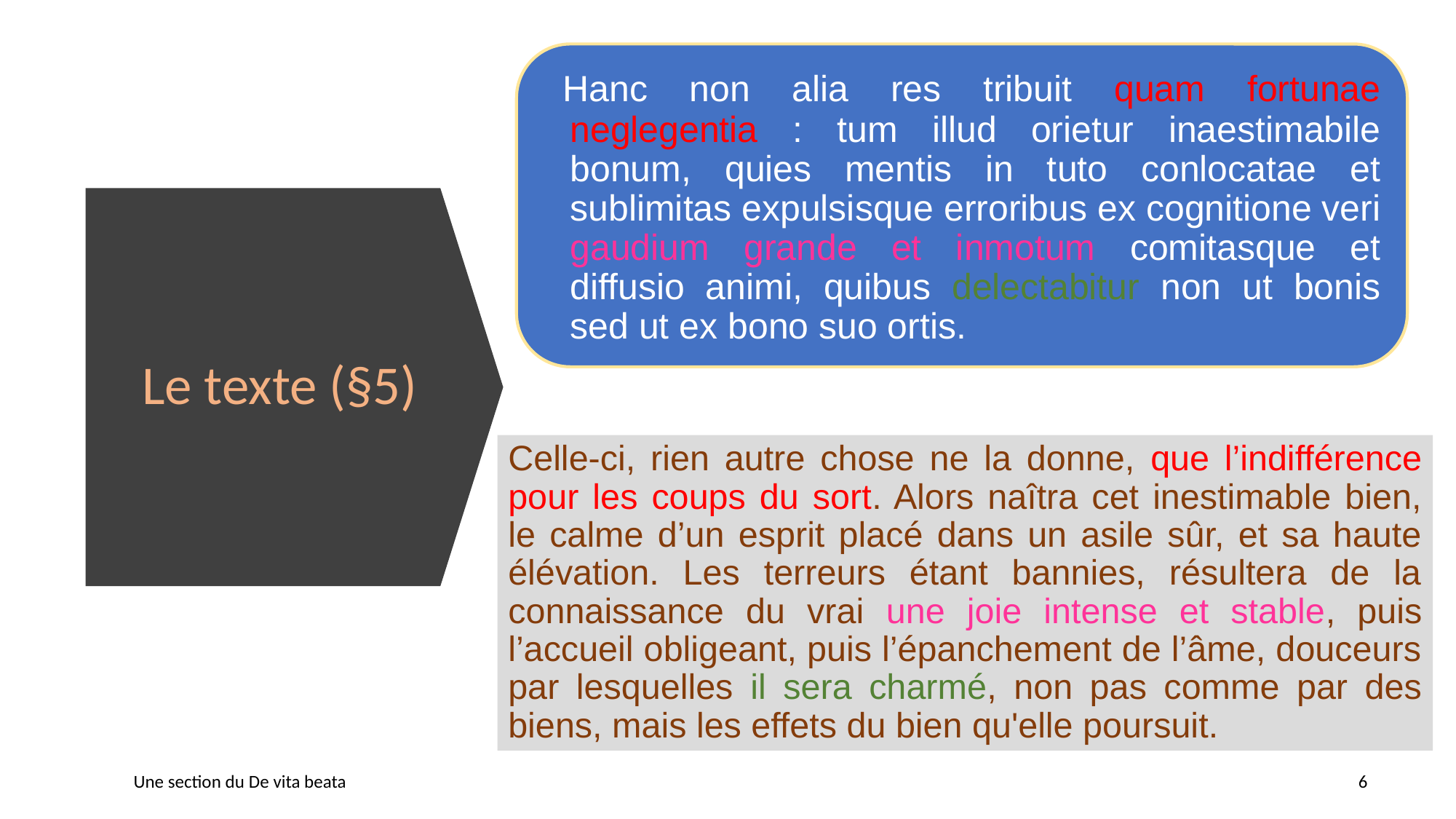

Hanc non alia res tribuit quam fortunae neglegentia : tum illud orietur inaestimabile bonum, quies mentis in tuto conlocatae et sublimitas expulsisque erroribus ex cognitione veri gaudium grande et inmotum comitasque et diffusio animi, quibus delectabitur non ut bonis sed ut ex bono suo ortis.

Le texte (§5)
Celle-ci, rien autre chose ne la donne, que l’indifférence pour les coups du sort. Alors naîtra cet inestimable bien, le calme d’un esprit placé dans un asile sûr, et sa haute élévation. Les terreurs étant bannies, résultera de la connaissance du vrai une joie intense et stable, puis l’accueil obligeant, puis l’épanchement de l’âme, douceurs par lesquelles il sera charmé, non pas comme par des biens, mais les effets du bien qu'elle poursuit.

Une section du De vita beata
6